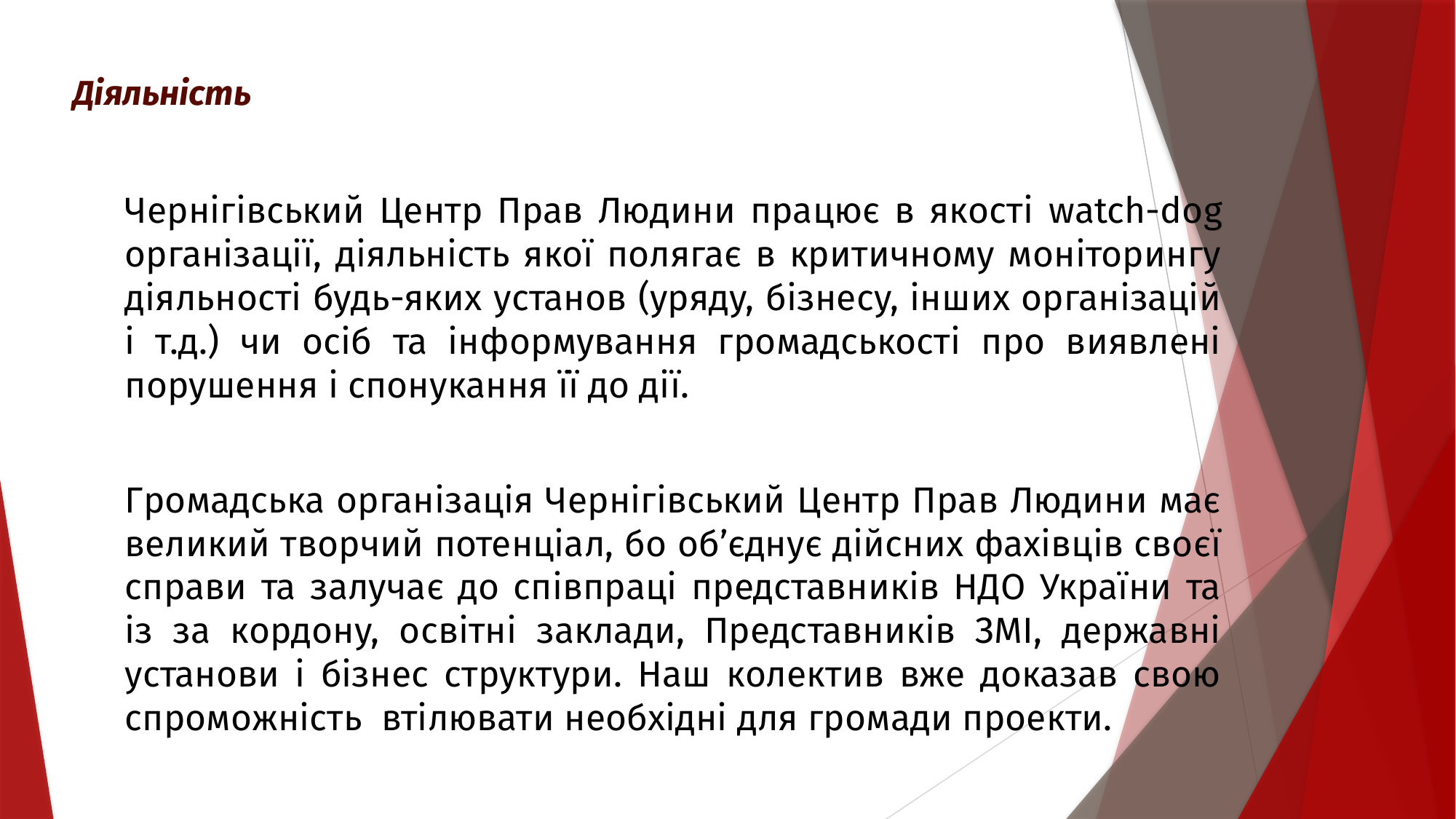

# Діяльність
Чернігівський Центр Прав Людини працює в якості watch-dog організації, діяльність якої полягає в критичному моніторингу діяльності будь-яких установ (уряду, бізнесу, інших організацій і т.д.) чи осіб та інформування громадськості про виявлені порушення і спонукання її до дії.

Громадська організація Чернігівський Центр Прав Людини має великий творчий потенціал, бо об’єднує дійсних фахівців своєї справи та залучає до співпраці представників НДО України та із за кордону, освітні заклади, Представників ЗМІ, державні установи і бізнес структури. Наш колектив вже доказав свою спроможність  втілювати необхідні для громади проекти.